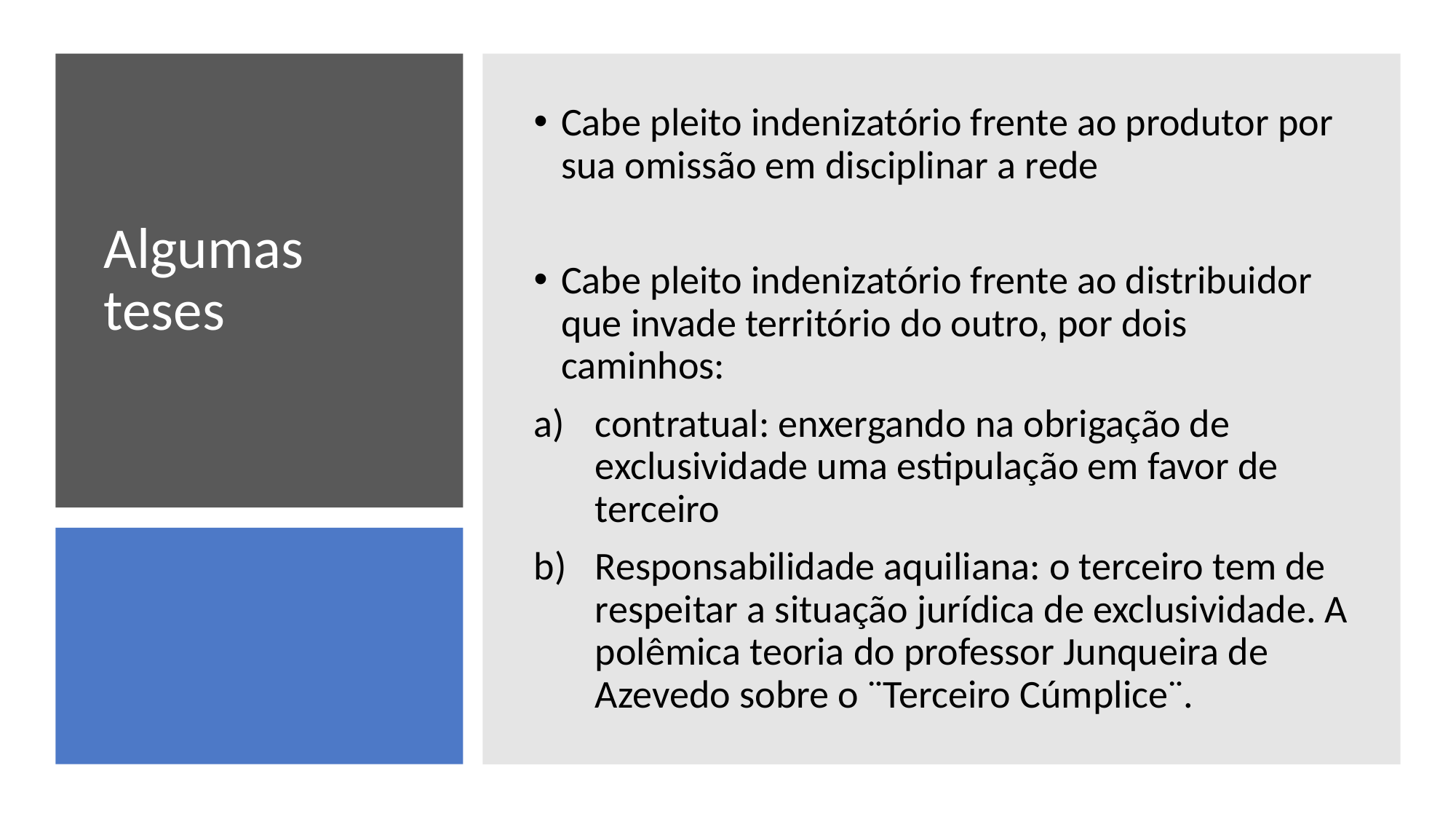

Cabe pleito indenizatório frente ao produtor por sua omissão em disciplinar a rede

Cabe pleito indenizatório frente ao distribuidor que invade território do outro, por dois caminhos:
contratual: enxergando na obrigação de exclusividade uma estipulação em favor de terceiro
Responsabilidade aquiliana: o terceiro tem de respeitar a situação jurídica de exclusividade. A polêmica teoria do professor Junqueira de Azevedo sobre o ¨Terceiro Cúmplice¨.
# Algumas teses